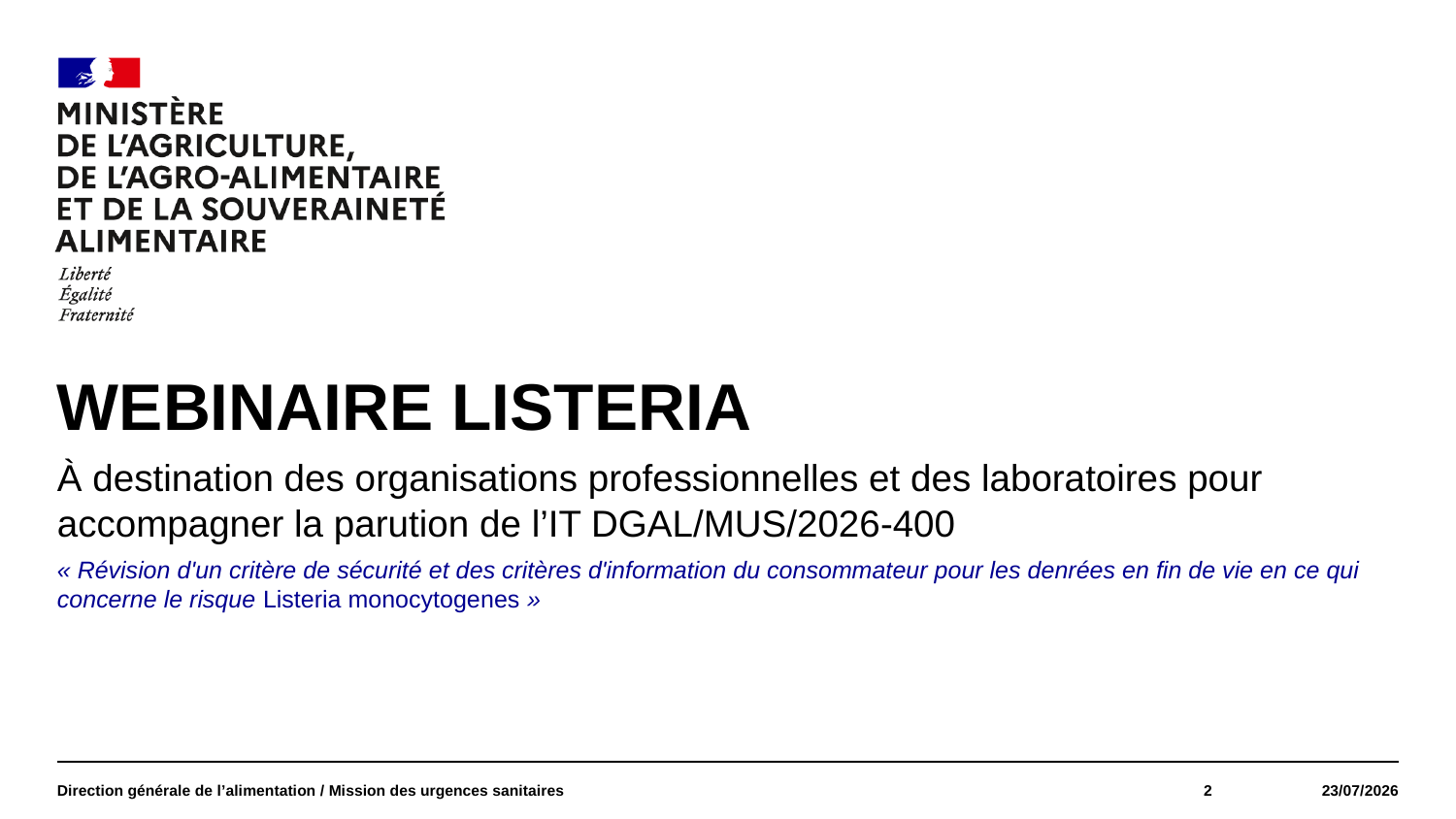

#
Webinaire Listeria
À destination des organisations professionnelles et des laboratoires pour accompagner la parution de l’IT DGAL/MUS/2026-400
« Révision d'un critère de sécurité et des critères d'information du consommateur pour les denrées en fin de vie en ce qui concerne le risque Listeria monocytogenes »
Direction générale de l’alimentation / Mission des urgences sanitaires
2
23/07/2026